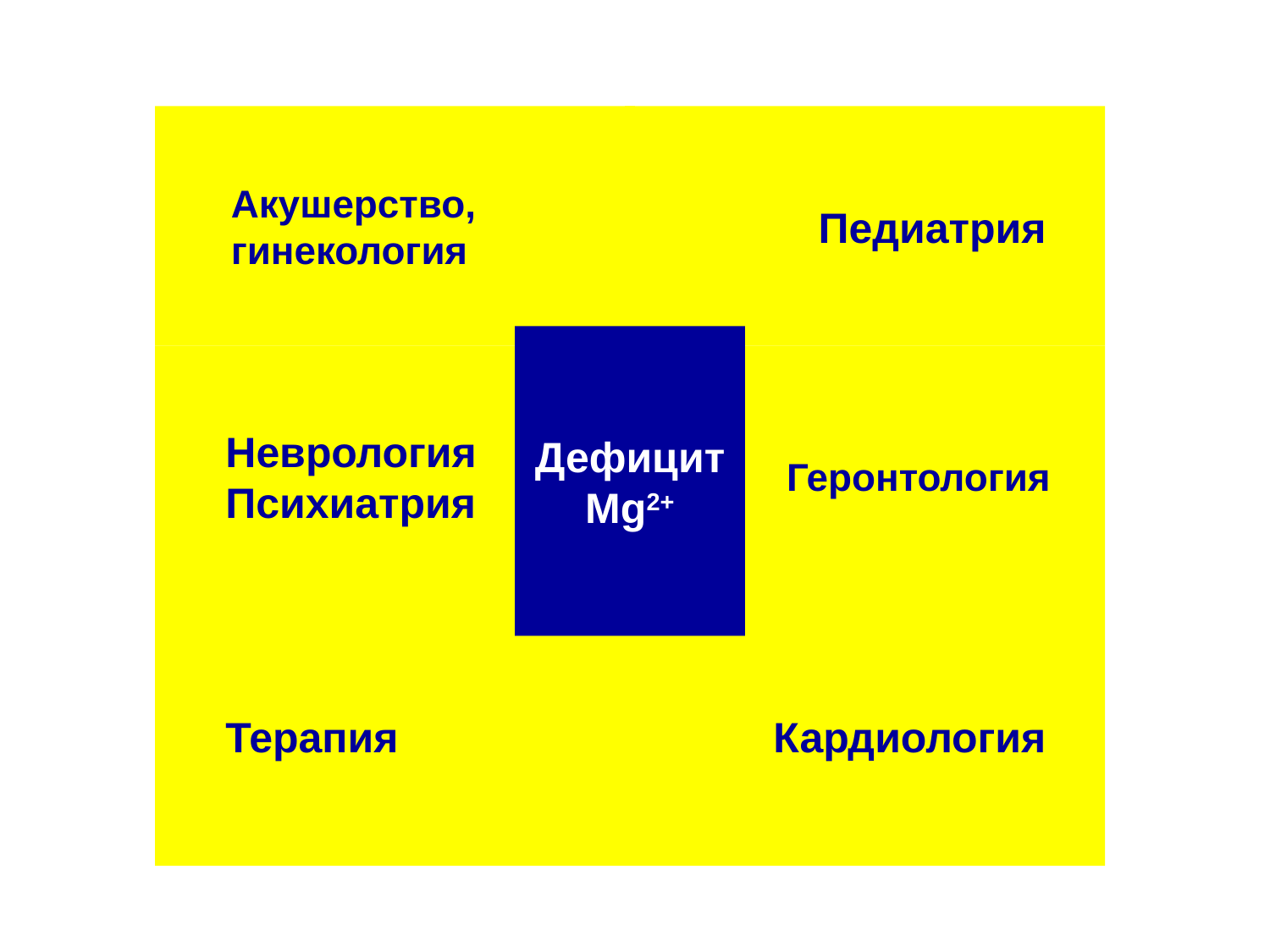

Акушерство,
      гинекология
Педиатрия
Дефицит
Mg2+
     Неврология
     Психиатрия
Геронтология
     Терапия
Кардиология